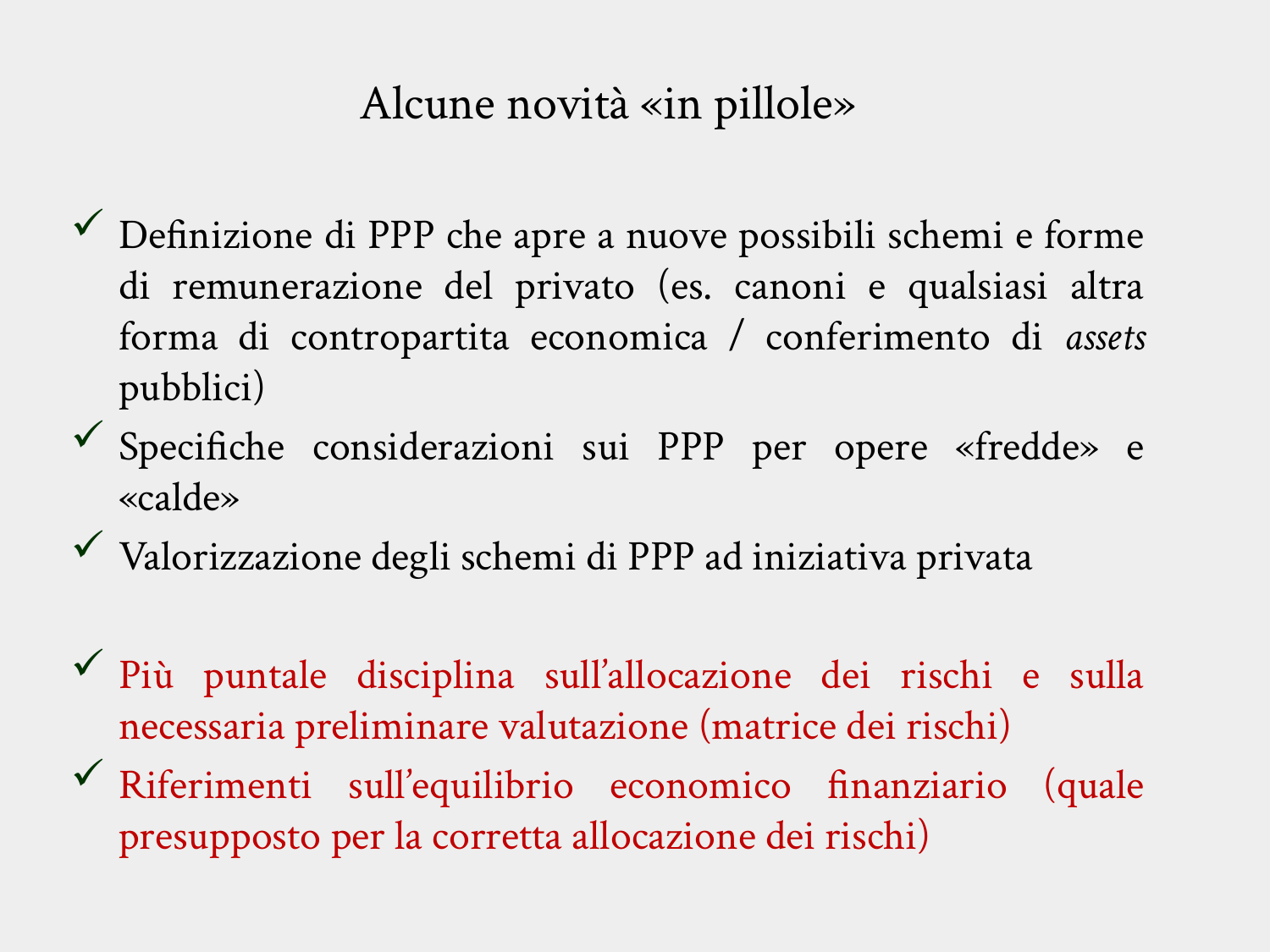

Alcune novità «in pillole»

Definizione di PPP che apre a nuove possibili schemi e forme di remunerazione del privato (es. canoni e qualsiasi altra forma di contropartita economica / conferimento di assets pubblici)
Specifiche considerazioni sui PPP per opere «fredde» e «calde»
Valorizzazione degli schemi di PPP ad iniziativa privata

Più puntale disciplina sull’allocazione dei rischi e sulla necessaria preliminare valutazione (matrice dei rischi)
Riferimenti sull’equilibrio economico finanziario (quale presupposto per la corretta allocazione dei rischi)